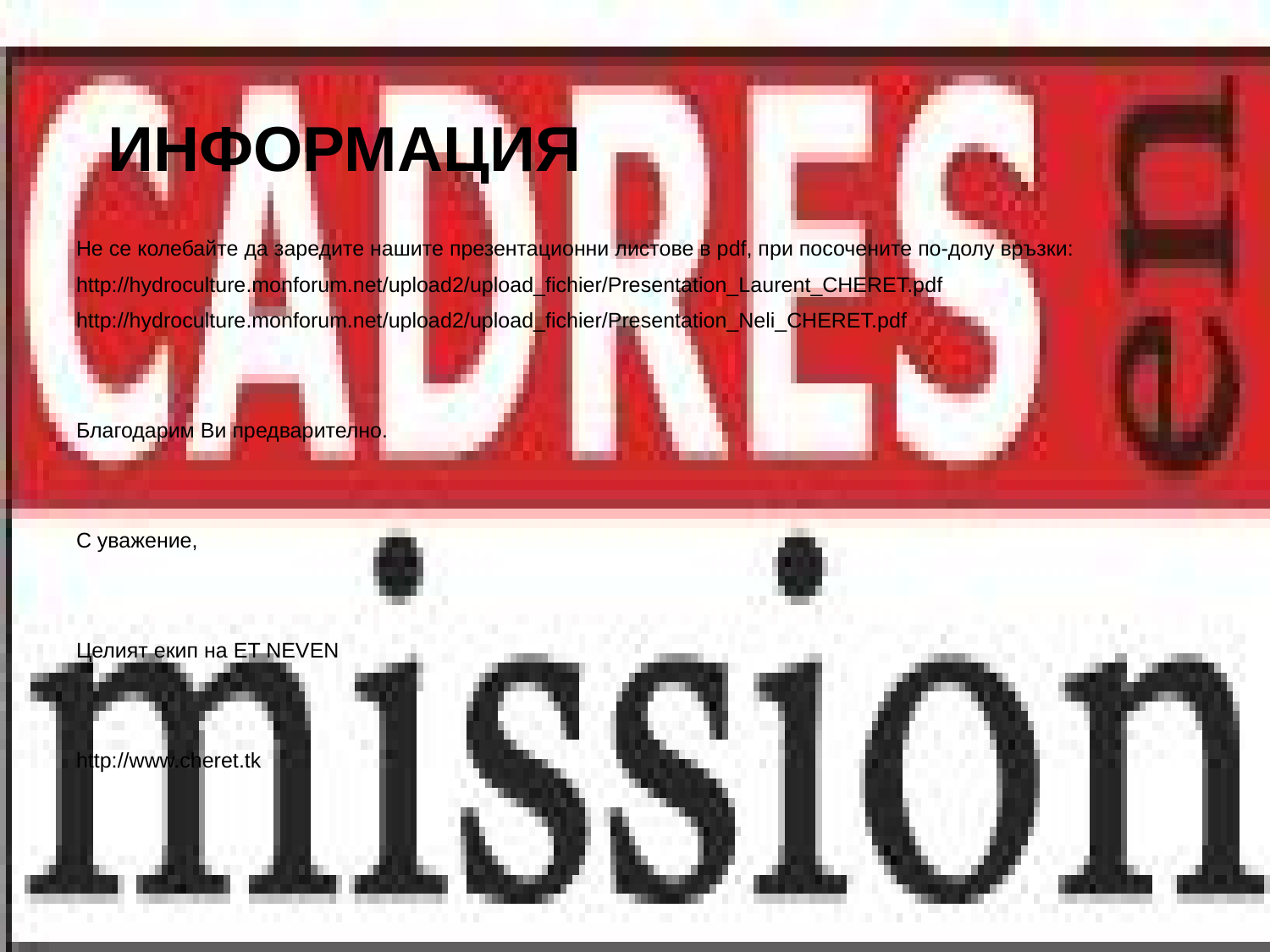

# ИНФОРМАЦИЯ
Не се колебайте да заредите нашите презентационни листове в pdf, при посочените по-долу връзки:
http://hydroculture.monforum.net/upload2/upload_fichier/Presentation_Laurent_CHERET.pdf
http://hydroculture.monforum.net/upload2/upload_fichier/Presentation_Neli_CHERET.pdf

Благодарим Ви предварително.

С уважение,

Целият екип на ET NEVEN

http://www.cheret.tk